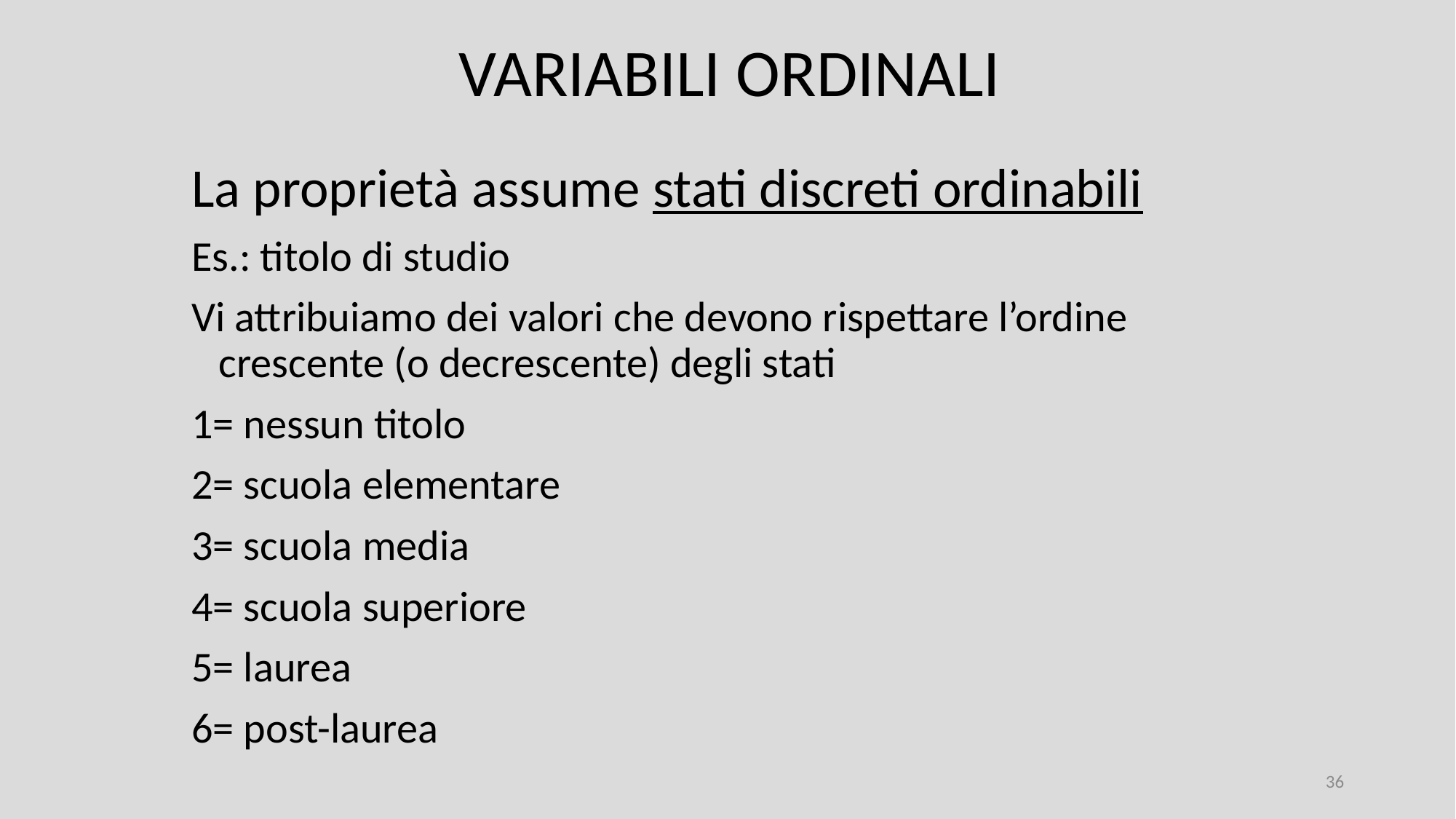

# VARIABILI ORDINALI
La proprietà assume stati discreti ordinabili
Es.: titolo di studio
Vi attribuiamo dei valori che devono rispettare l’ordine crescente (o decrescente) degli stati
1= nessun titolo
2= scuola elementare
3= scuola media
4= scuola superiore
5= laurea
6= post-laurea
36